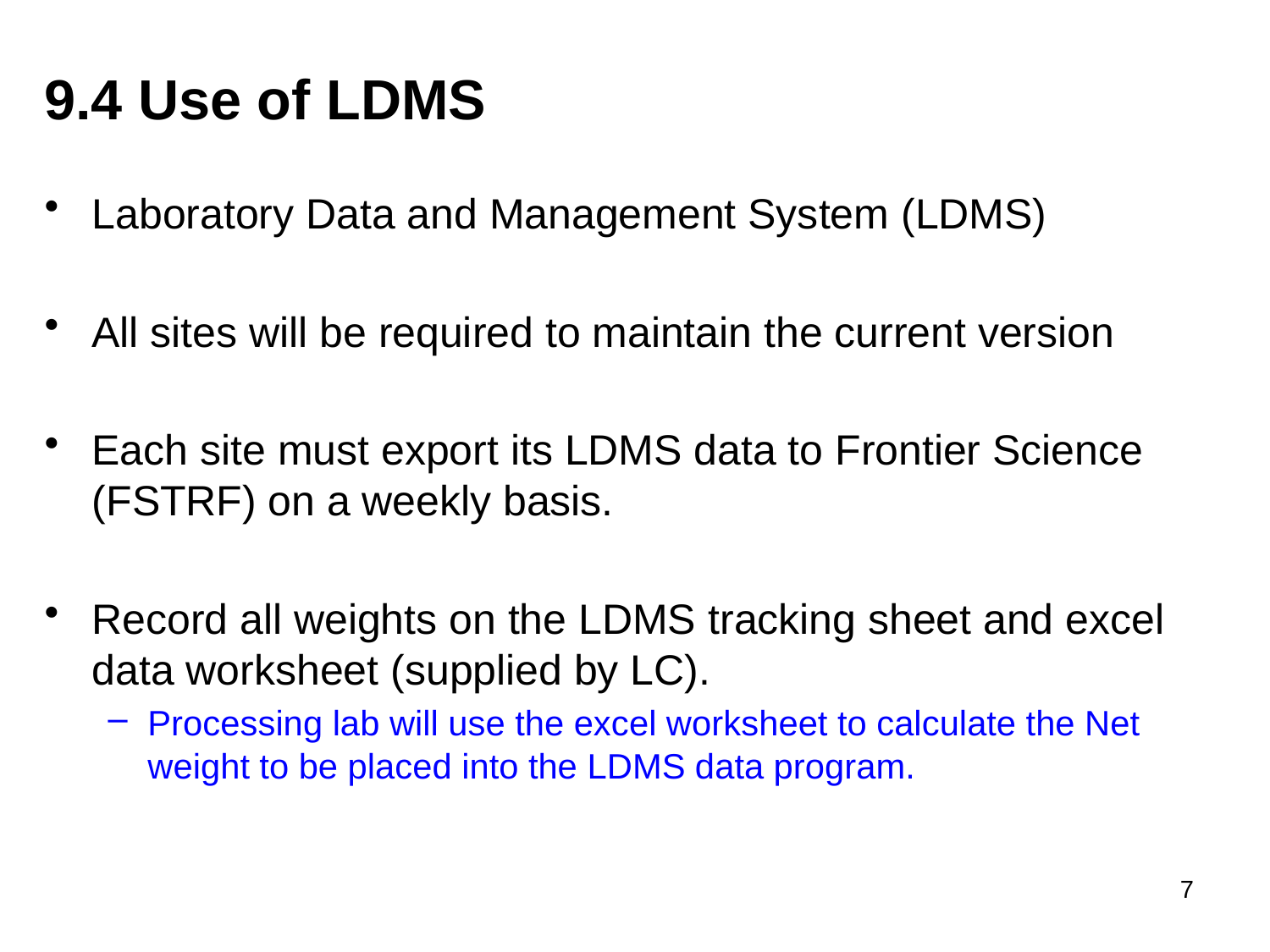

# 9.4 Use of LDMS
Laboratory Data and Management System (LDMS)

All sites will be required to maintain the current version

Each site must export its LDMS data to Frontier Science (FSTRF) on a weekly basis.

Record all weights on the LDMS tracking sheet and excel data worksheet (supplied by LC).
Processing lab will use the excel worksheet to calculate the Net weight to be placed into the LDMS data program.
7